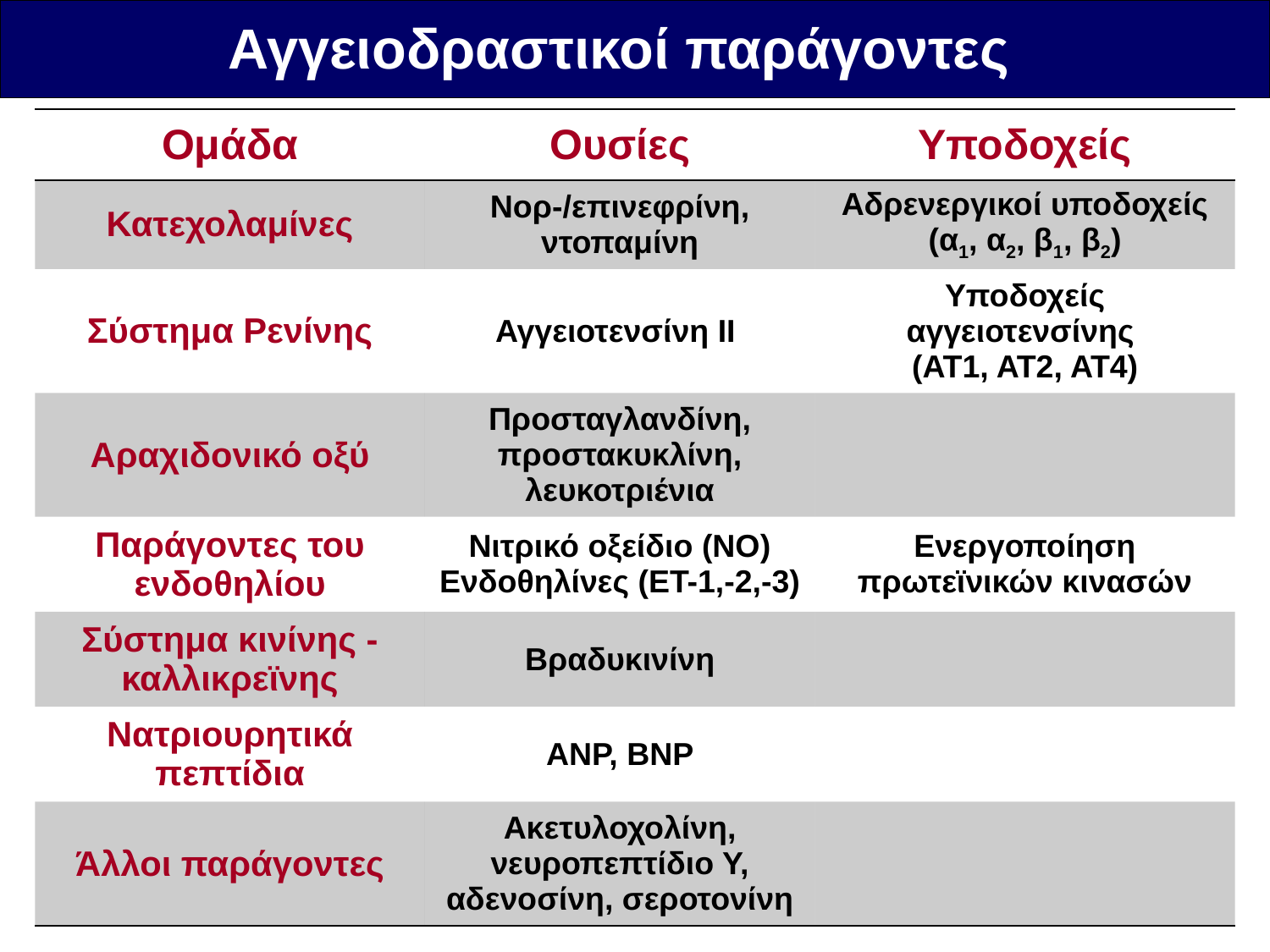

Αγγειοδραστικοί παράγοντες
| Ομάδα | Ουσίες | Υποδοχείς |
| --- | --- | --- |
| Κατεχολαμίνες | Νορ-/επινεφρίνη, ντοπαμίνη | Αδρενεργικοί υποδοχείς (α1, α2, β1, β2) |
| Σύστημα Ρενίνης | Αγγειοτενσίνη ΙΙ | Υποδοχείς αγγειοτενσίνης (ΑΤ1, ΑΤ2, ΑΤ4) |
| Αραχιδονικό οξύ | Προσταγλανδίνη, προστακυκλίνη, λευκοτριένια |  |
| Παράγοντες του ενδοθηλίου | Νιτρικό οξείδιο (ΝΟ) Ενδοθηλίνες (ΕΤ-1,-2,-3) | Ενεργοποίηση πρωτεϊνικών κινασών |
| Σύστημα κινίνης - καλλικρεϊνης | Βραδυκινίνη |  |
| Νατριουρητικά πεπτίδια | ΑΝP, BNP |  |
| Άλλοι παράγοντες | Ακετυλοχολίνη, νευροπεπτίδιο Υ, αδενοσίνη, σεροτονίνη |  |